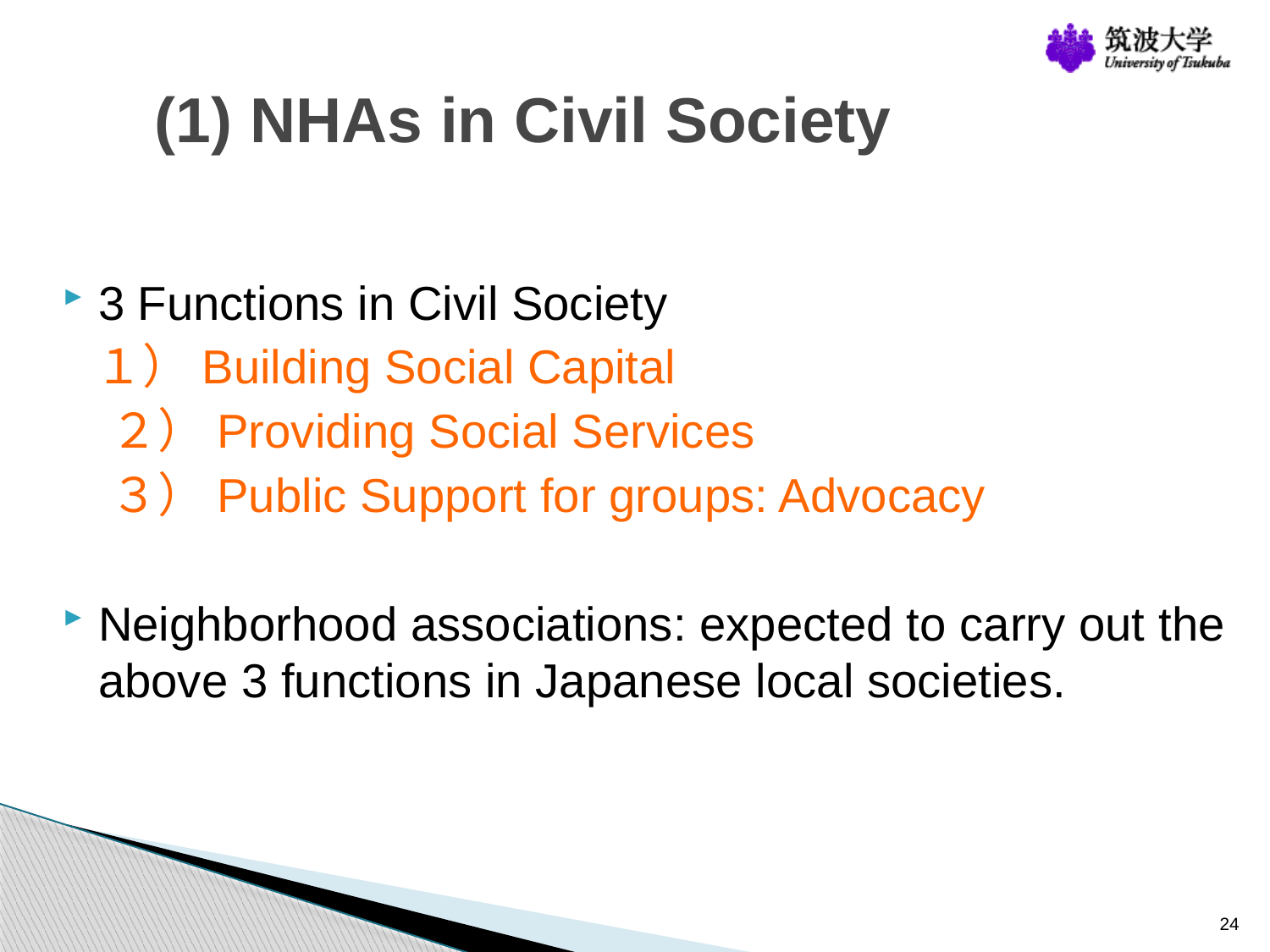

# (1) NHAs in Civil Society
3 Functions in Civil Society
  １）Building Social Capital
　２）Providing Social Services
　３）Public Support for groups: Advocacy

Neighborhood associations: expected to carry out the above 3 functions in Japanese local societies.
24